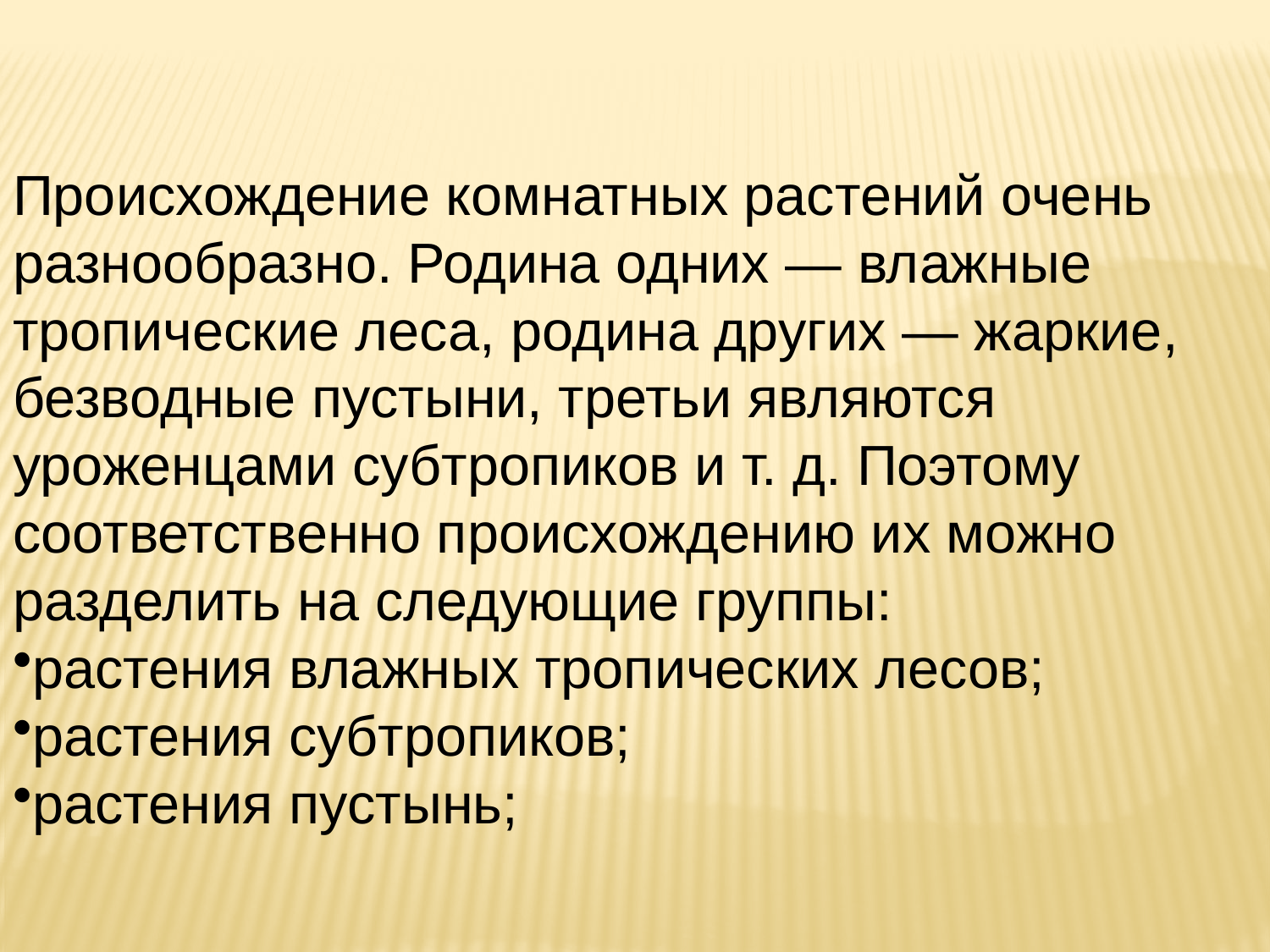

Происхождение комнатных растений очень разнообразно. Родина одних — влажные тропические леса, родина других — жаркие, безводные пустыни, третьи являются уроженцами субтропиков и т. д. Поэтому соответственно происхождению их можно разделить на следующие группы:
растения влажных тропических лесов;
растения субтропиков;
растения пустынь;